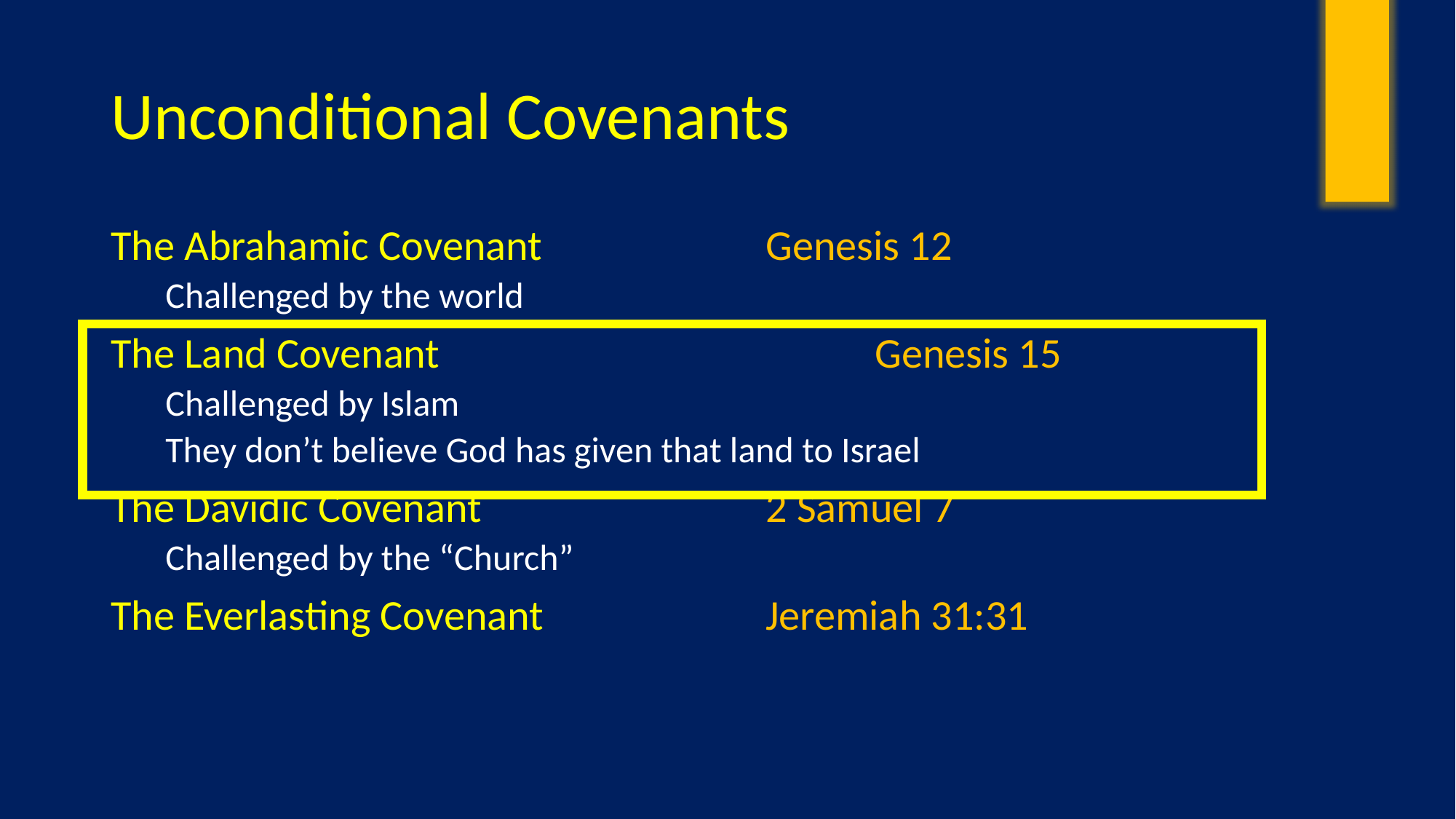

# Unconditional Covenants
The Abrahamic Covenant			Genesis 12
Challenged by the world
The Land Covenant				Genesis 15
Challenged by Islam
They don’t believe God has given that land to Israel
The Davidic Covenant			2 Samuel 7
Challenged by the “Church”
The Everlasting Covenant			Jeremiah 31:31